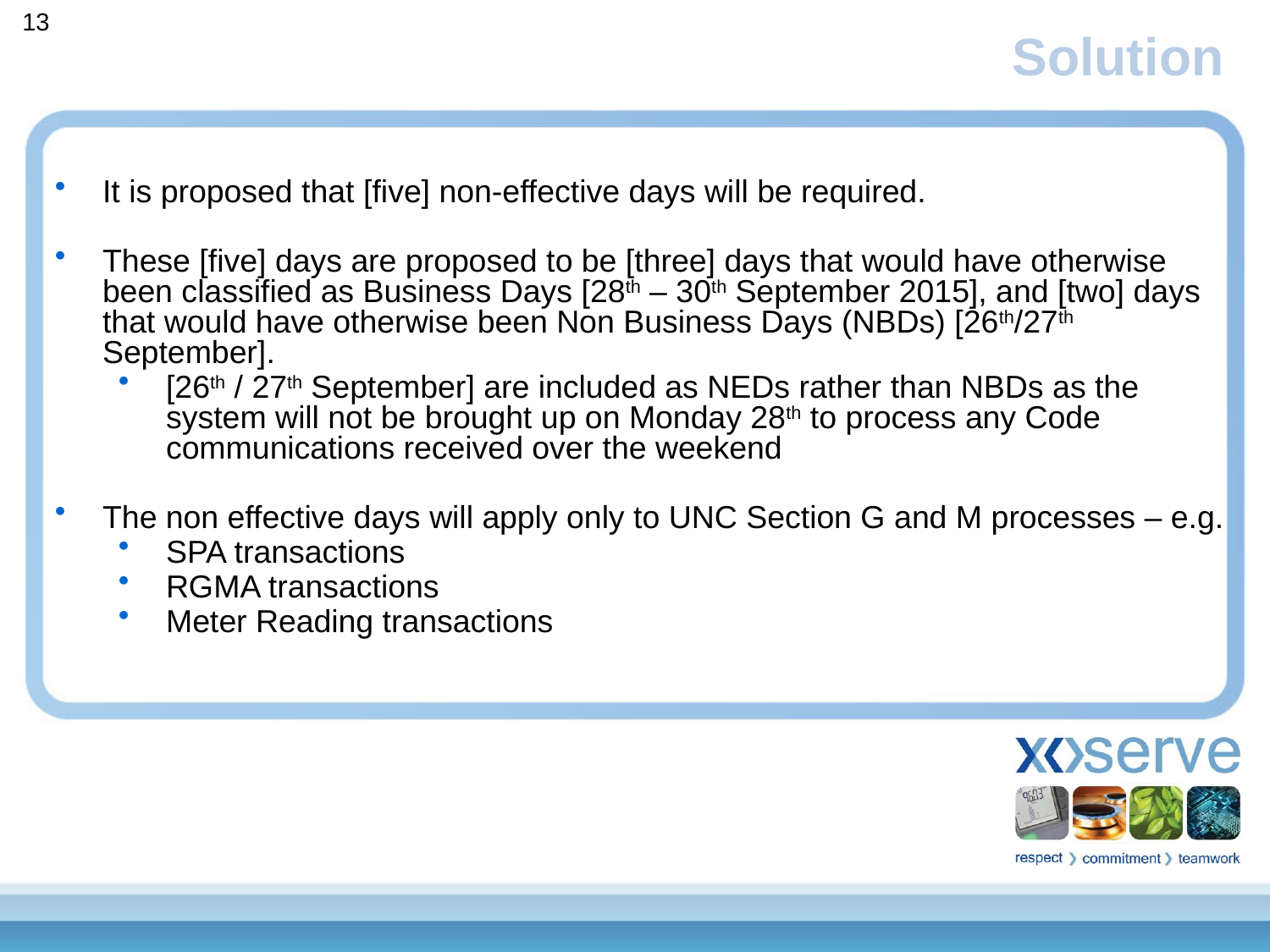

13
Solution

It is proposed that [five] non-effective days will be required.

These [five] days are proposed to be [three] days that would have otherwise been classified as Business Days [28th – 30th September 2015], and [two] days that would have otherwise been Non Business Days (NBDs) [26th/27th September].
[26th / 27th September] are included as NEDs rather than NBDs as the system will not be brought up on Monday 28th to process any Code communications received over the weekend

The non effective days will apply only to UNC Section G and M processes – e.g.
SPA transactions
RGMA transactions
Meter Reading transactions